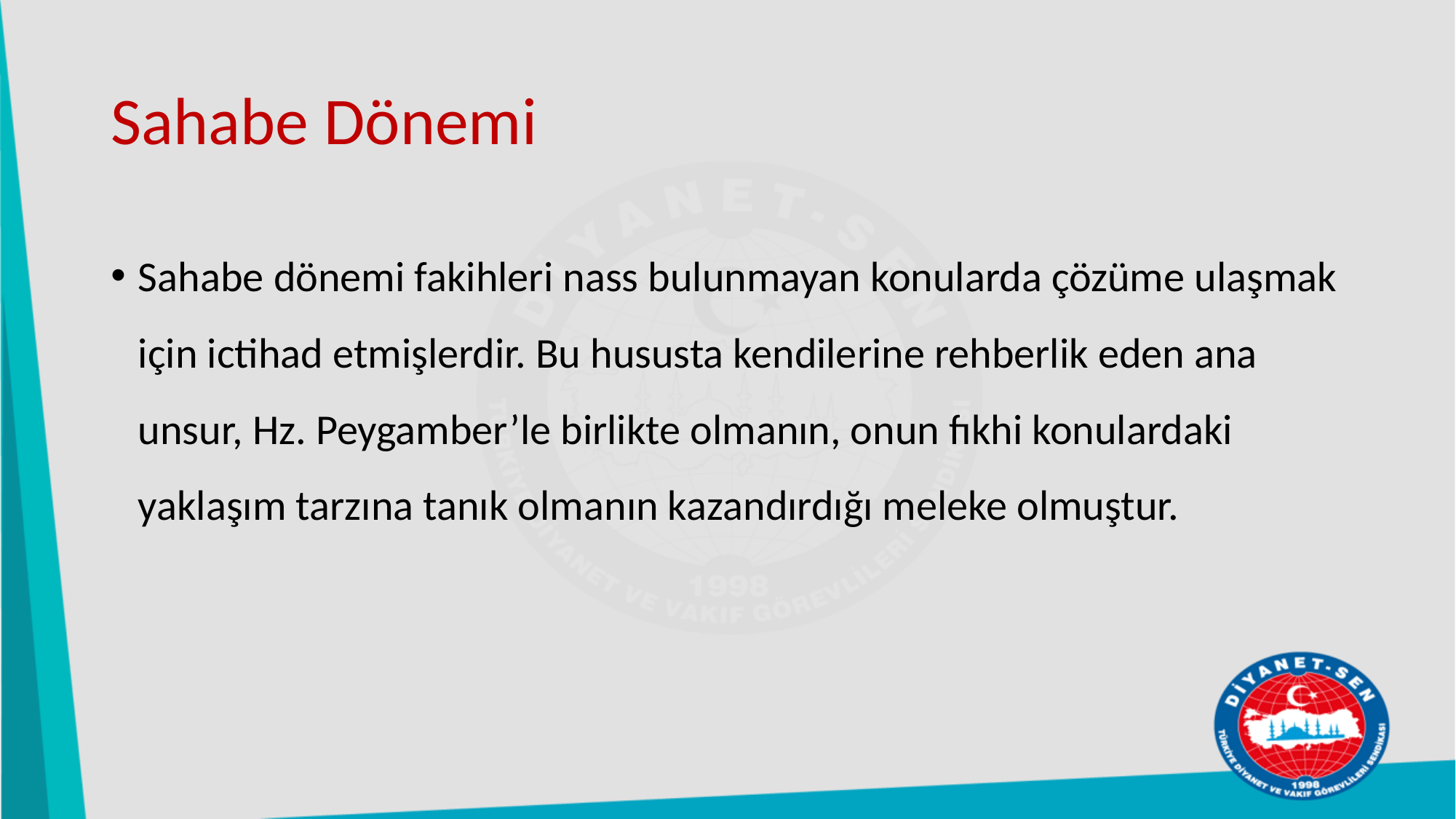

# Sahabe Dönemi
Sahabe dönemi fakihleri nass bulunmayan konularda çözüme ulaşmak için ictihad etmişlerdir. Bu hususta kendilerine rehberlik eden ana unsur, Hz. Peygamber’le birlikte olmanın, onun fıkhi konulardaki yaklaşım tarzına tanık olmanın kazandırdığı meleke olmuştur.